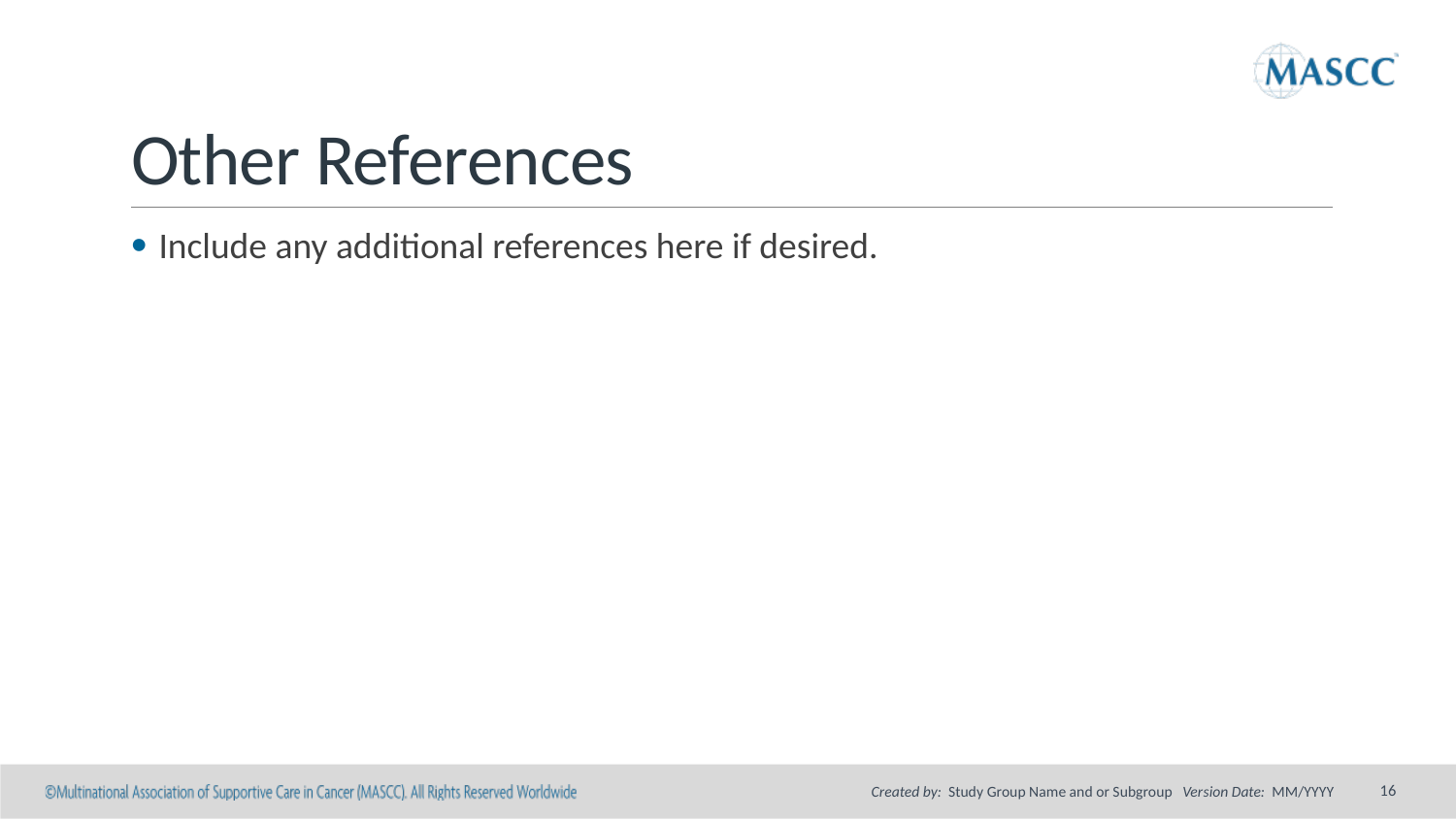

# Other References
Include any additional references here if desired.
16
Created by:  Study Group Name and or Subgroup   Version Date:  MM/YYYY